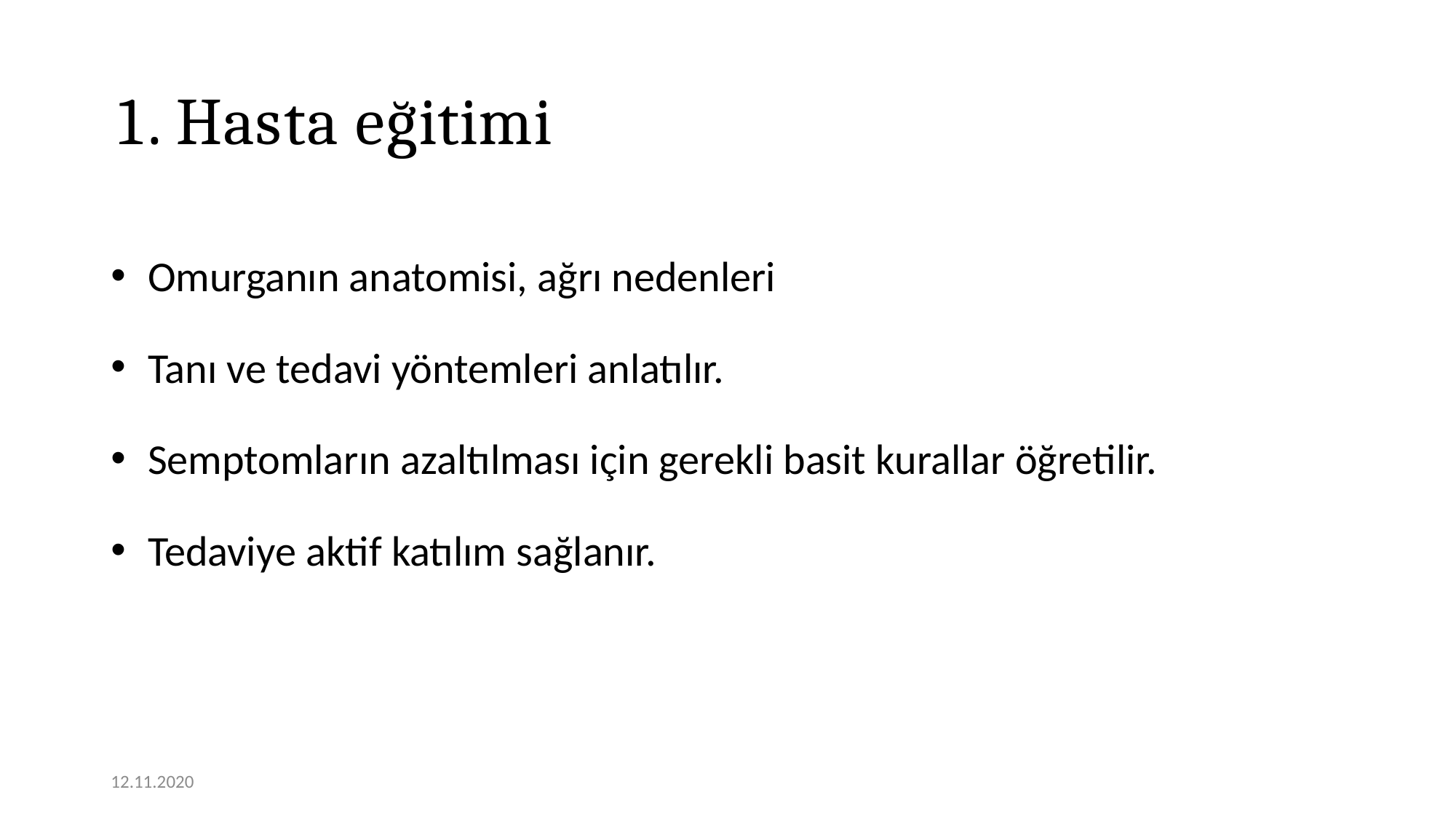

# 1. Hasta eğitimi
 Omurganın anatomisi, ağrı nedenleri
 Tanı ve tedavi yöntemleri anlatılır.
 Semptomların azaltılması için gerekli basit kurallar öğretilir.
 Tedaviye aktif katılım sağlanır.
12.11.2020